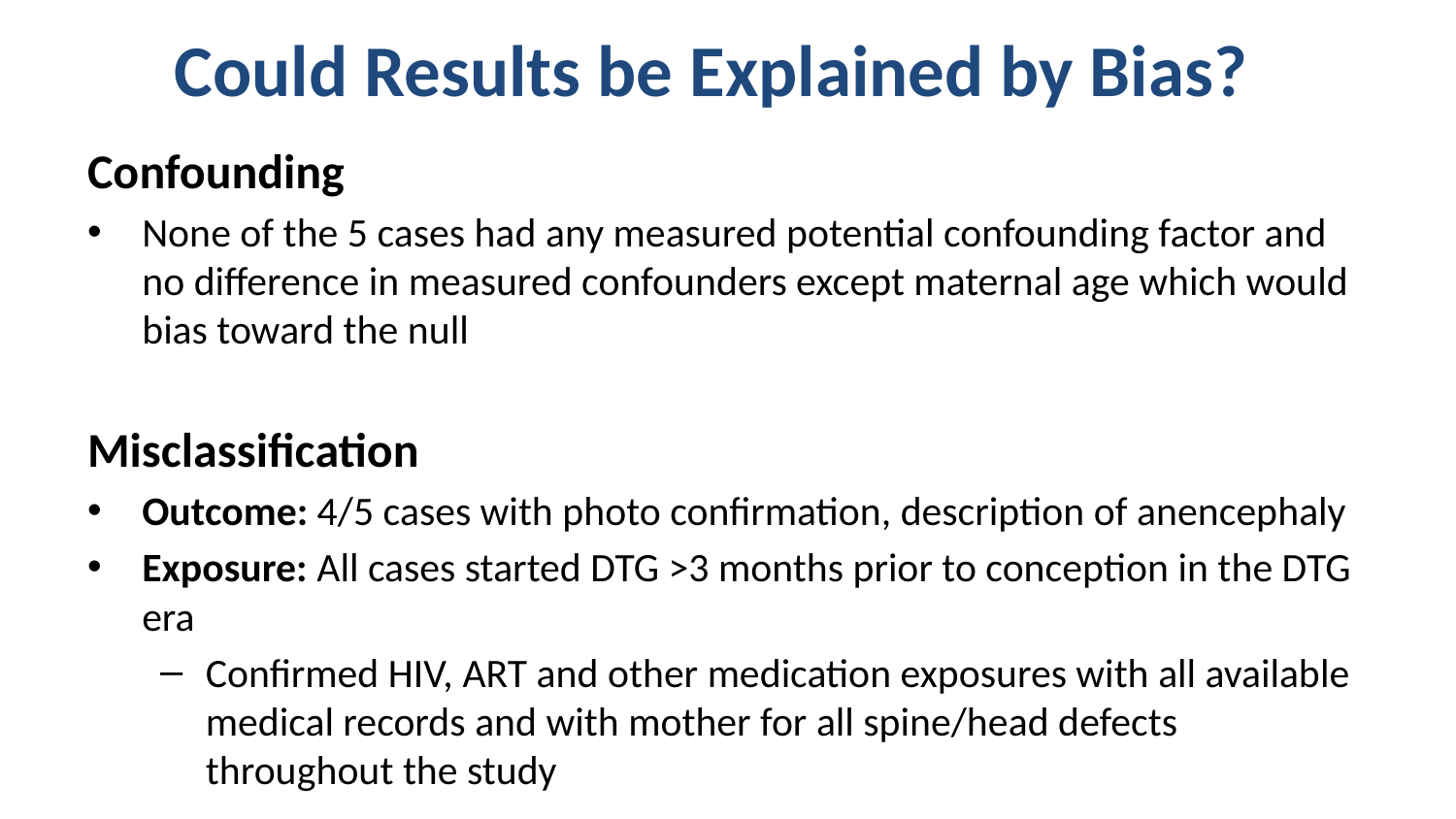

# Could Results be Explained by Bias?
Confounding
None of the 5 cases had any measured potential confounding factor and no difference in measured confounders except maternal age which would bias toward the null

Misclassification
Outcome: 4/5 cases with photo confirmation, description of anencephaly
Exposure: All cases started DTG >3 months prior to conception in the DTG era
Confirmed HIV, ART and other medication exposures with all available medical records and with mother for all spine/head defects throughout the study